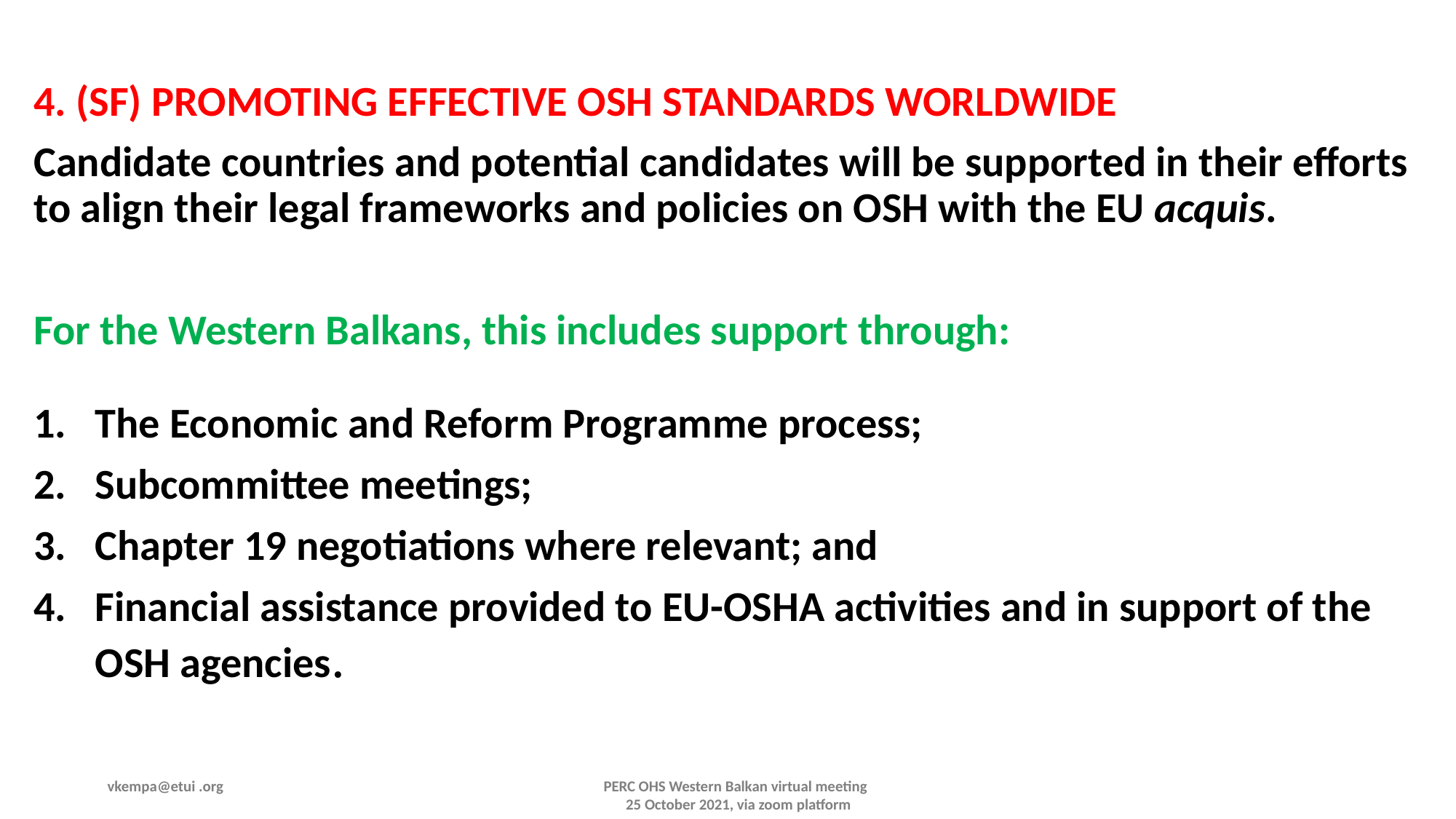

4. (SF) PROMOTING EFFECTIVE OSH STANDARDS WORLDWIDE
Candidate countries and potential candidates will be supported in their efforts to align their legal frameworks and policies on OSH with the EU acquis.

For the Western Balkans, this includes support through:

The Economic and Reform Programme process;
Subcommittee meetings;
Chapter 19 negotiations where relevant; and
Financial assistance provided to EU-OSHA activities and in support of the OSH agencies.